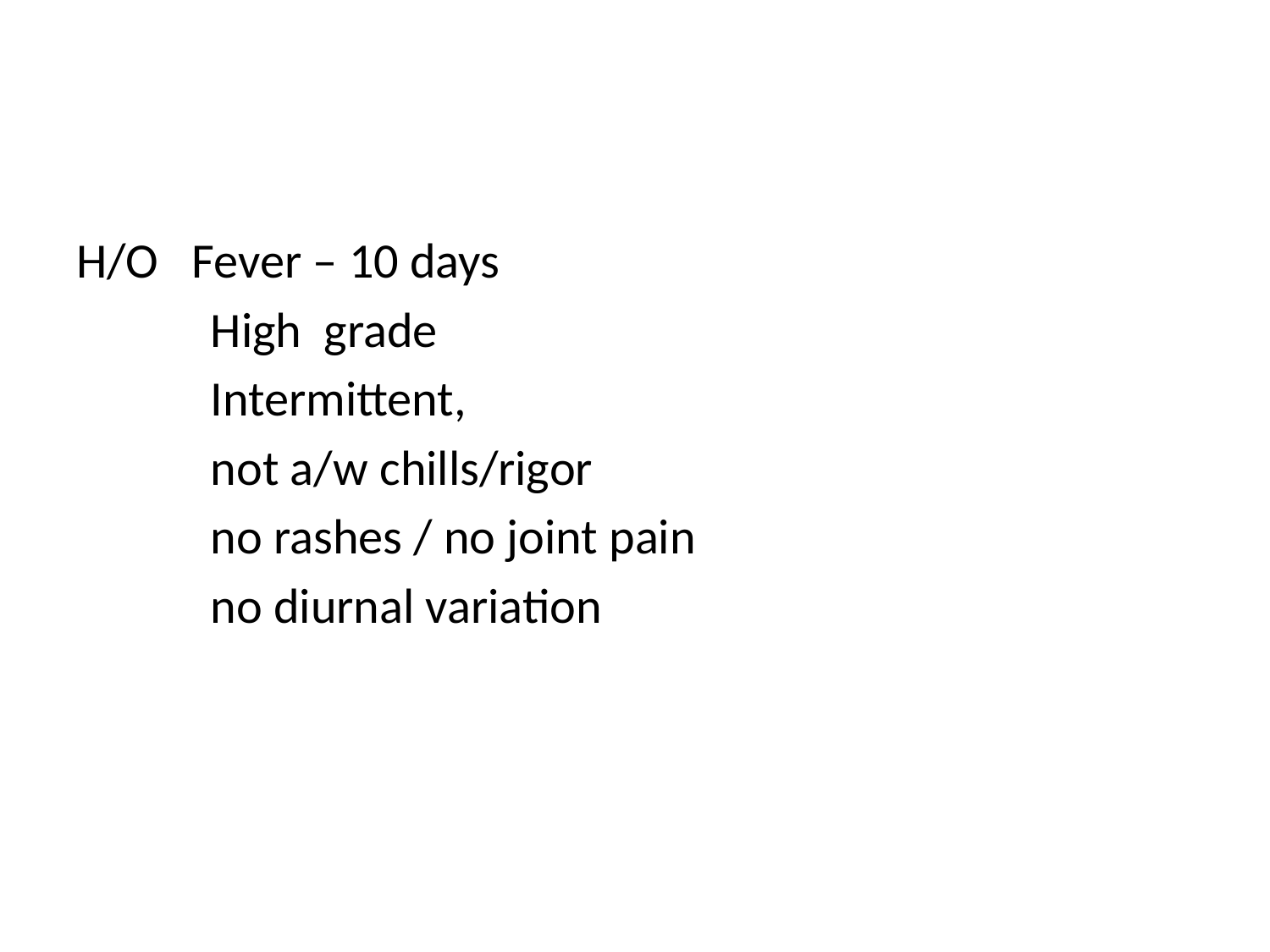

H/O   Fever – 10 days
            High  grade
            Intermittent,
            not a/w chills/rigor
            no rashes / no joint pain
            no diurnal variation